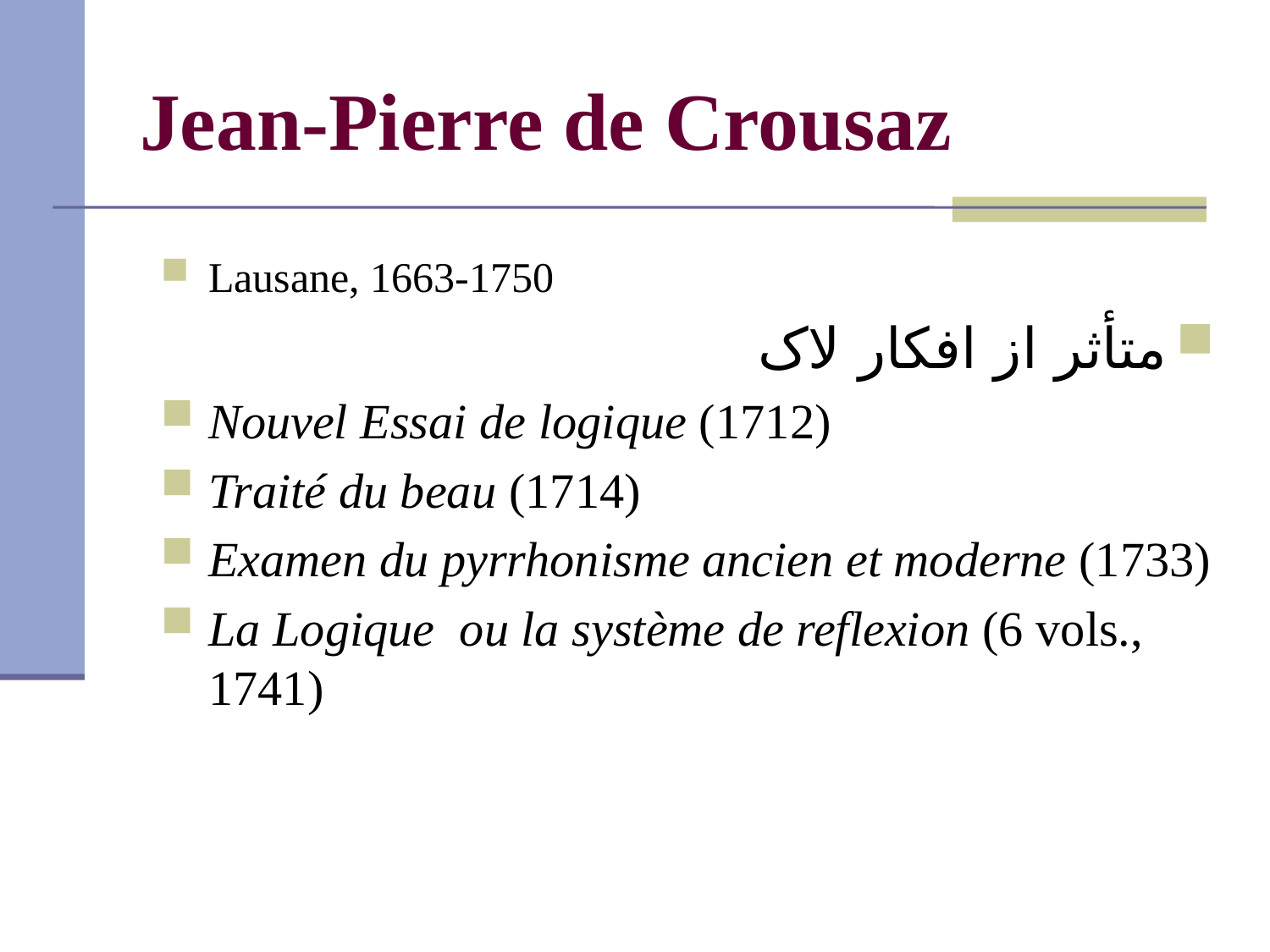

# Jean-Pierre de Crousaz
Lausane, 1663-1750
متأثر از افکار لاک
Nouvel Essai de logique (1712)
Traité du beau (1714)
Examen du pyrrhonisme ancien et moderne (1733)
La Logique  ou la système de reflexion (6 vols., 1741)